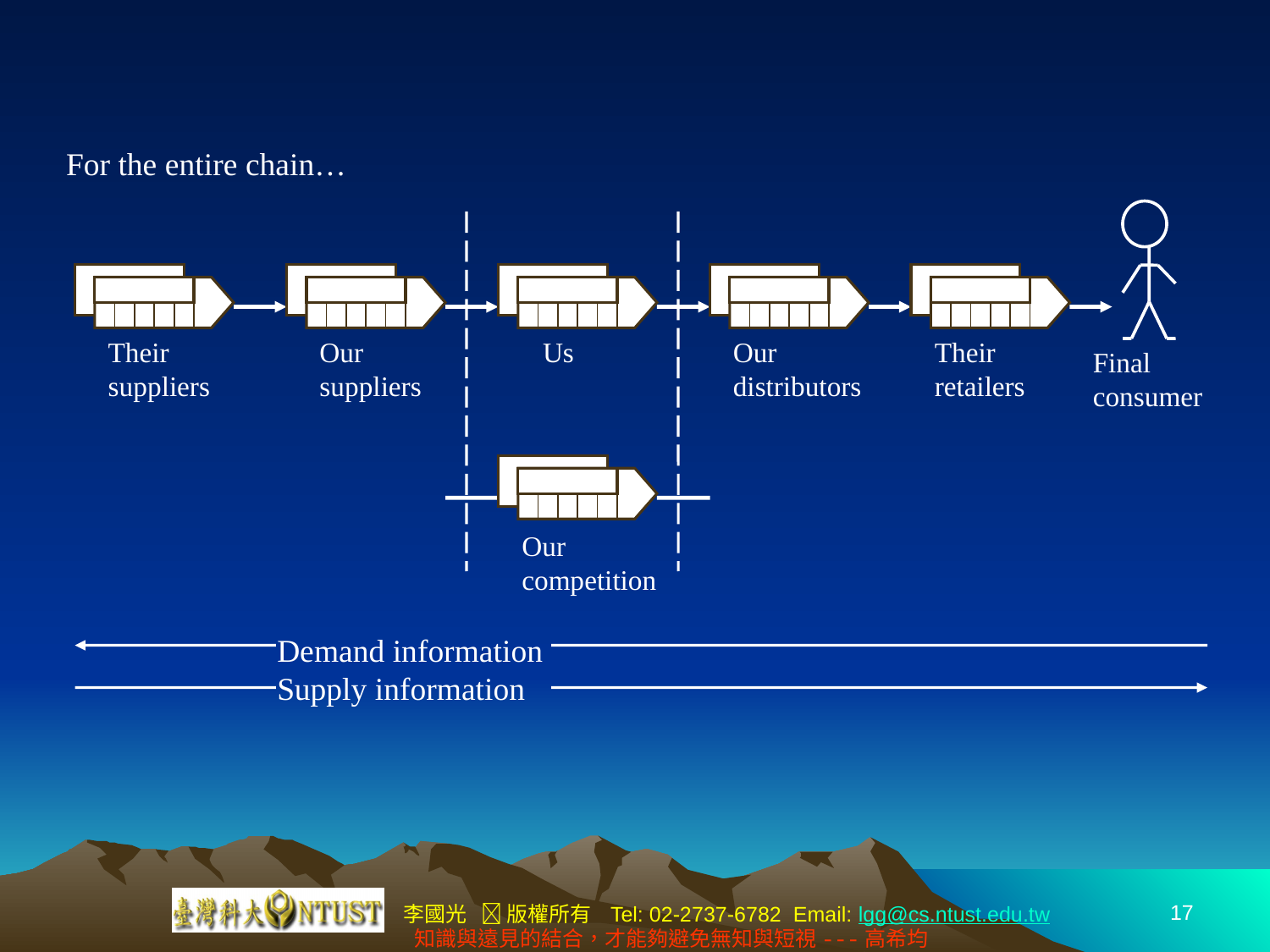

For the entire chain…

Their
suppliers
Our
suppliers
Us

Our
distributors
Their
retailers
Final
consumer

Our
competition
Demand information
Supply information

17